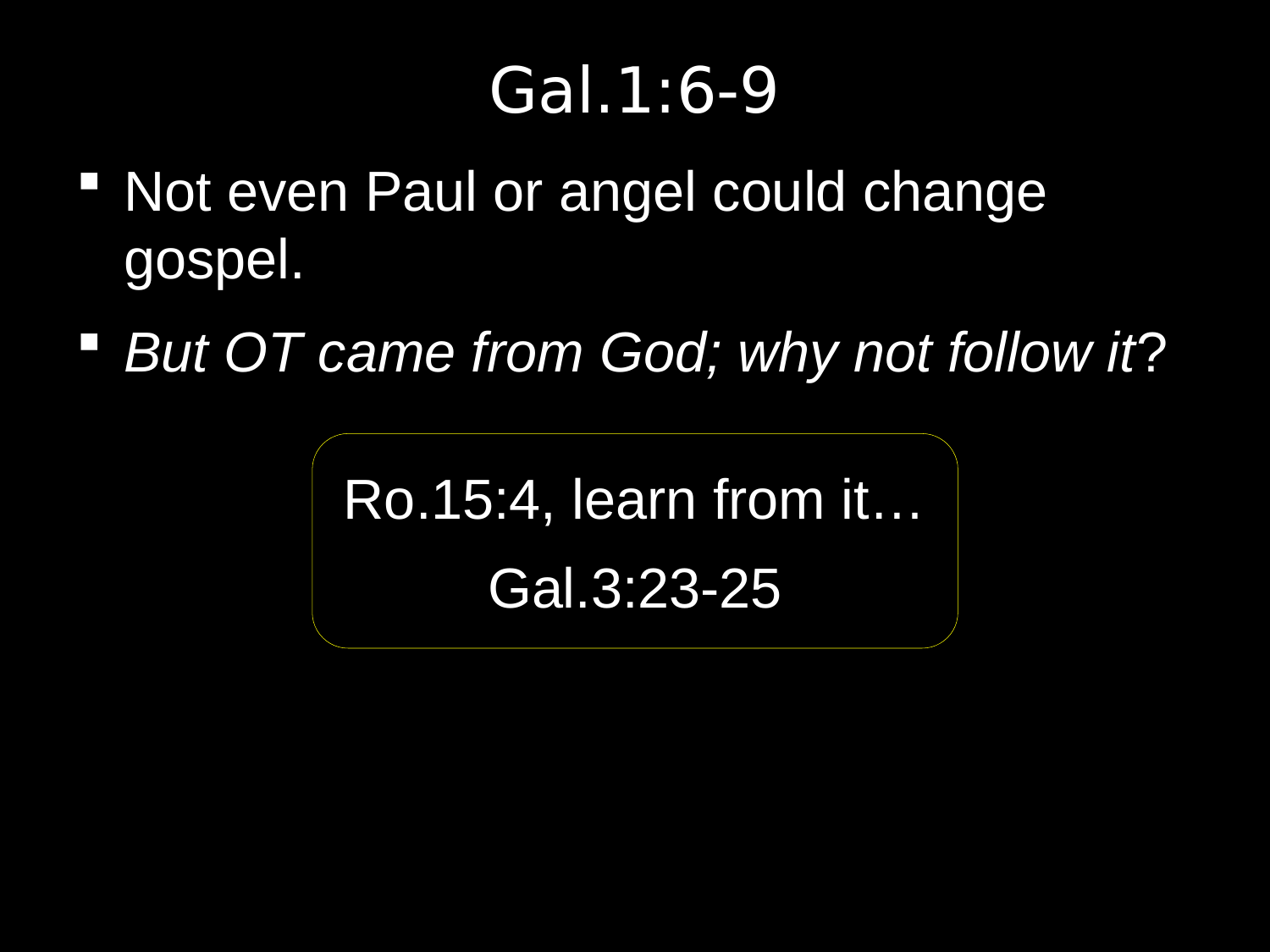

# Gal.1:6-9
Not even Paul or angel could change gospel.
But OT came from God; why not follow it?

Ro.15:4, learn from it…
Gal.3:23-25